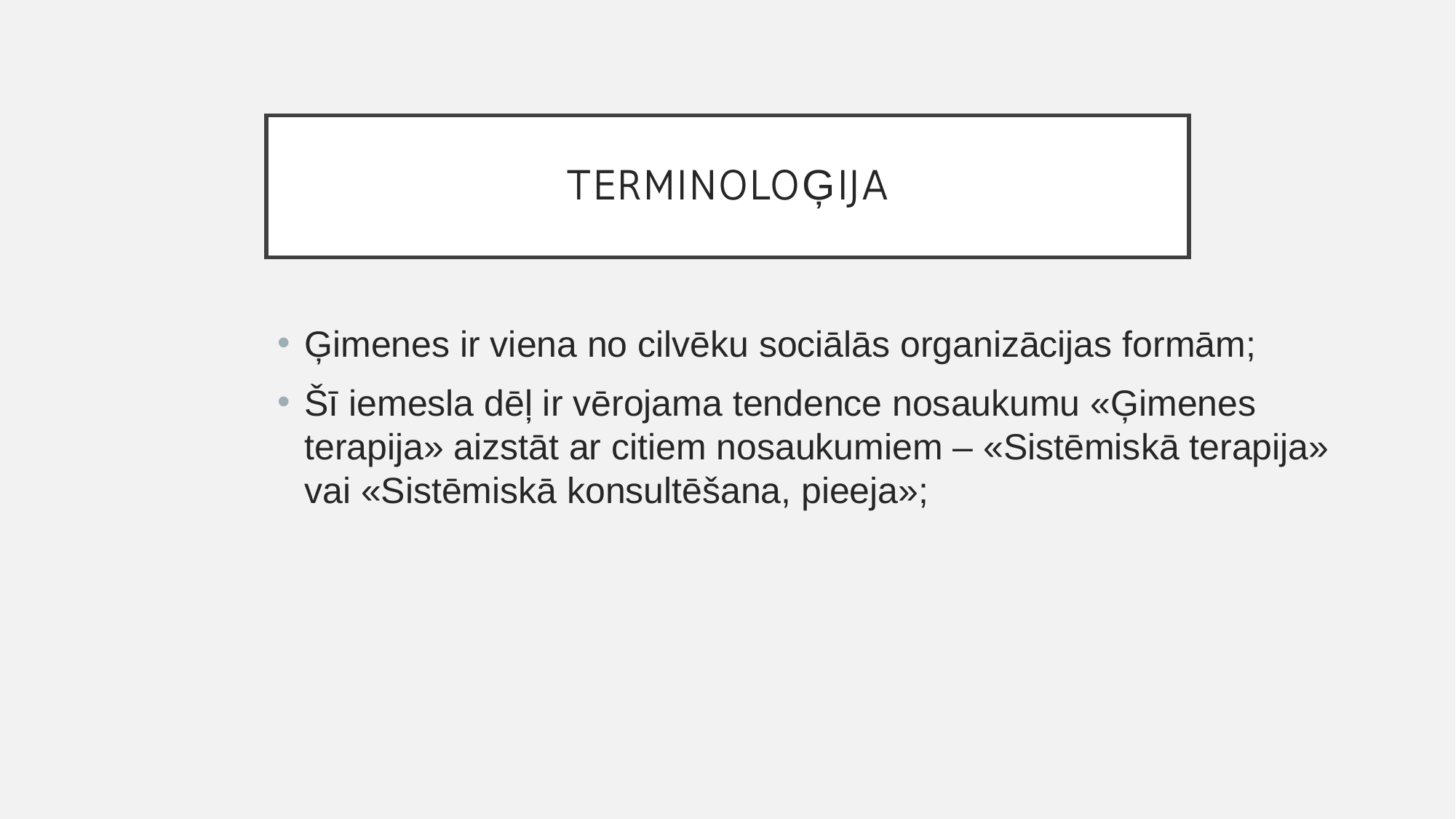

# terminoloģija
Ģimenes ir viena no cilvēku sociālās organizācijas formām;
Šī iemesla dēļ ir vērojama tendence nosaukumu «Ģimenes terapija» aizstāt ar citiem nosaukumiem – «Sistēmiskā terapija» vai «Sistēmiskā konsultēšana, pieeja»;